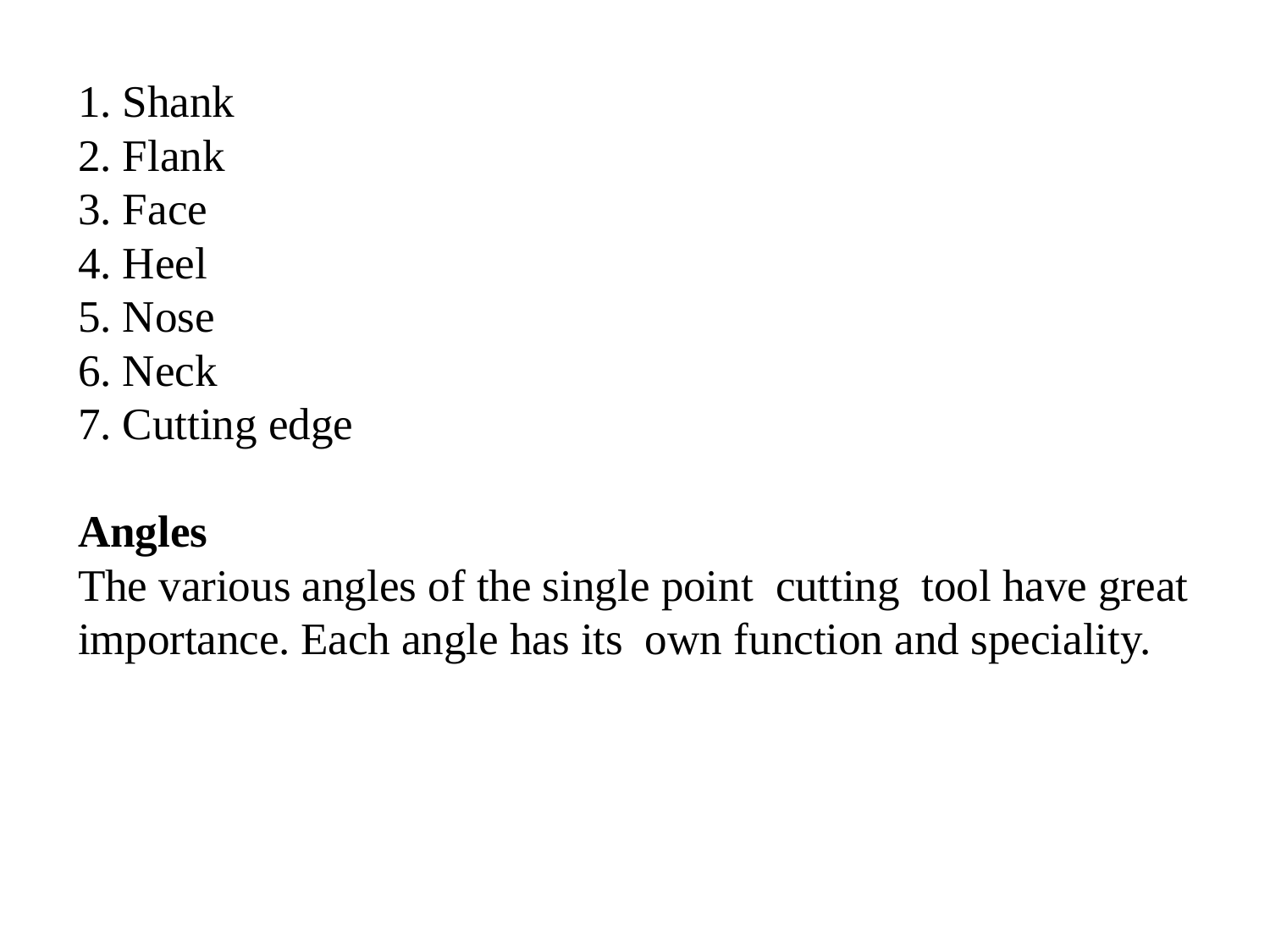

# 1. Shank 2. Flank 3. Face 4. Heel 5. Nose 6. Neck 7. Cutting edge Angles The various angles of the single point cutting  tool have great importance. Each angle has its  own function and speciality.